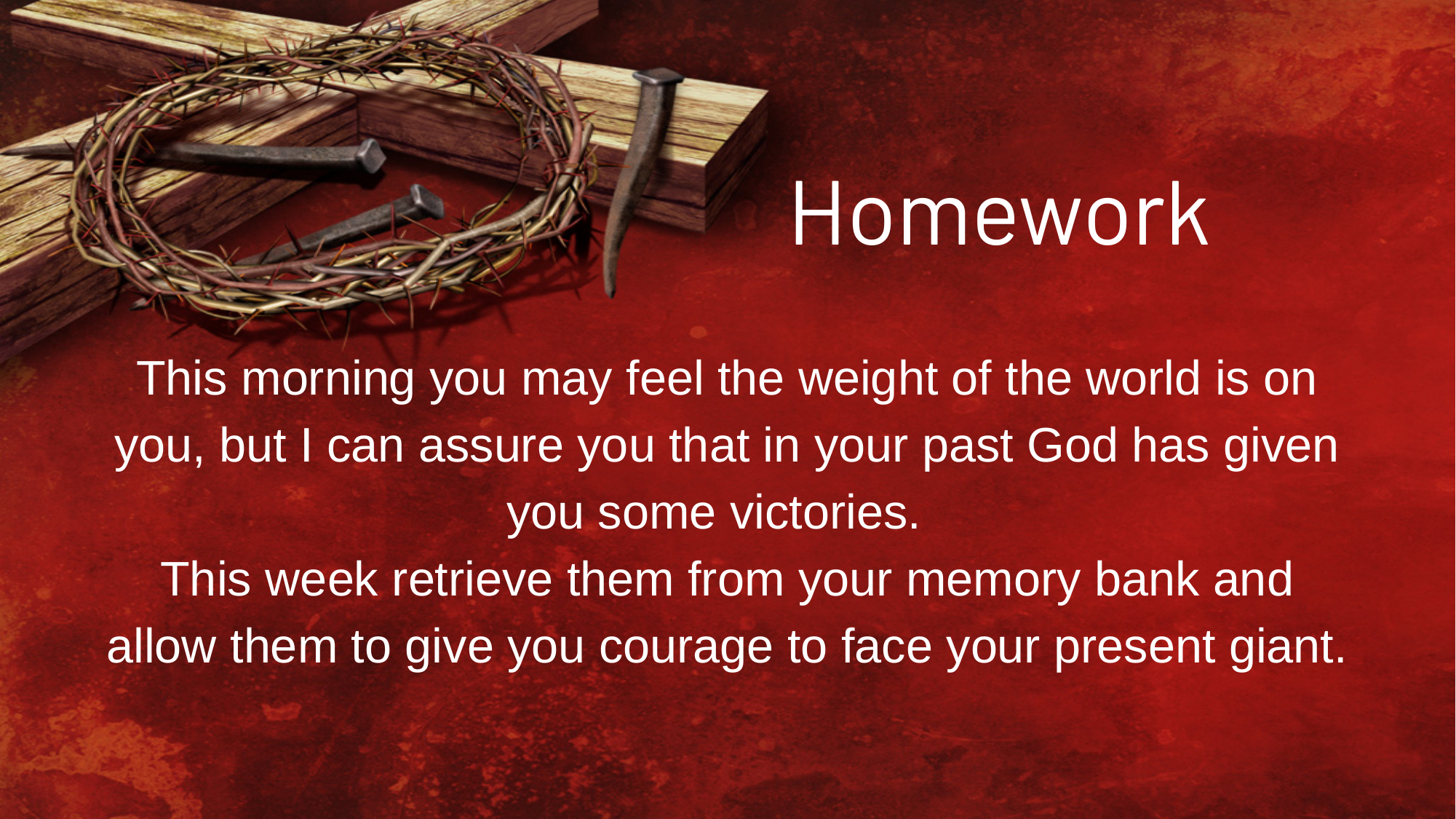

Homework
This morning you may feel the weight of the world is on you, but I can assure you that in your past God has given you some victories.
This week retrieve them from your memory bank and allow them to give you courage to face your present giant.